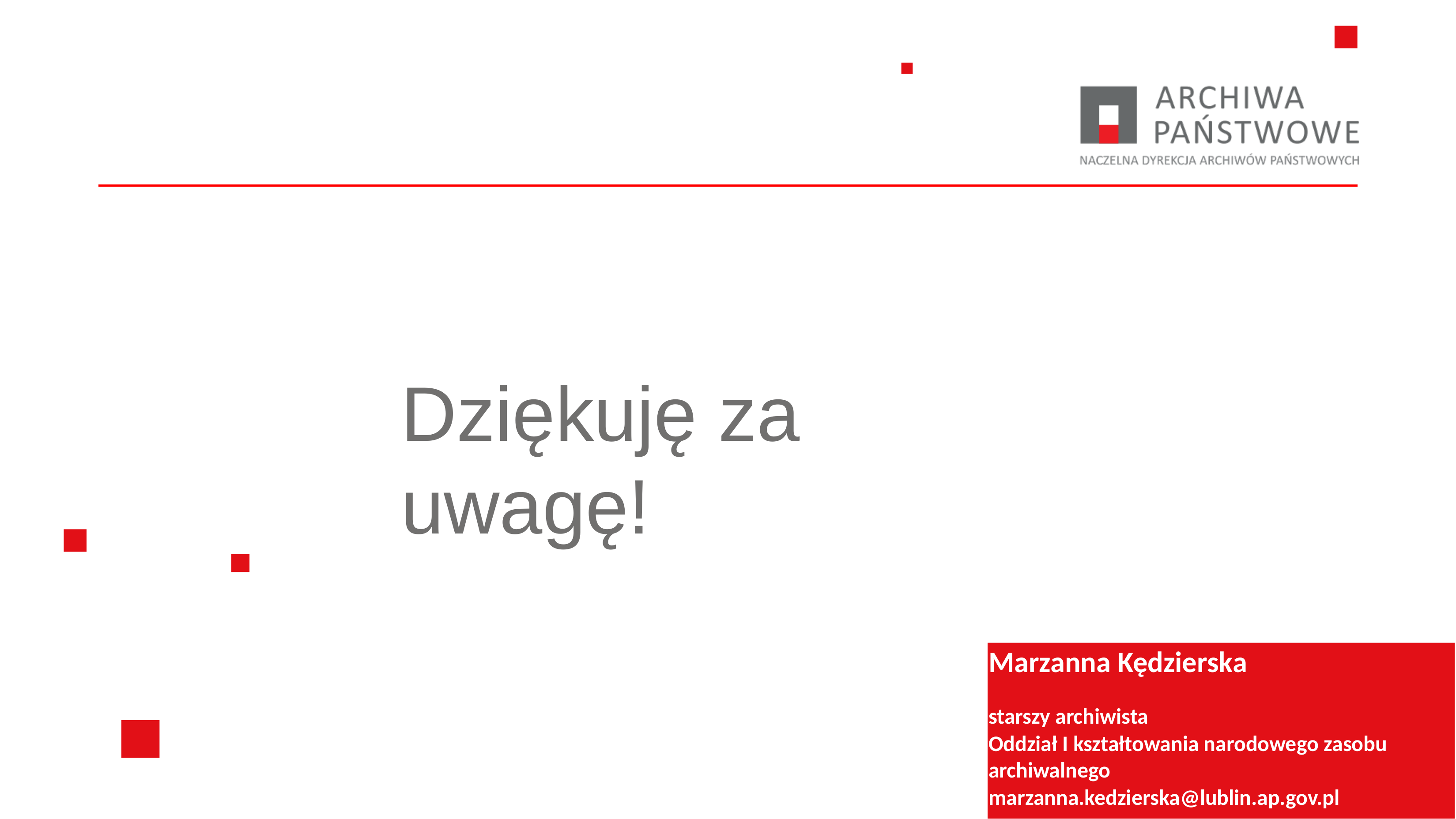

#
Dziękuję za uwagę!

Marzanna Kędzierska

starszy archiwista
Oddział I kształtowania narodowego zasobu archiwalnego
marzanna.kedzierska@lublin.ap.gov.pl

6